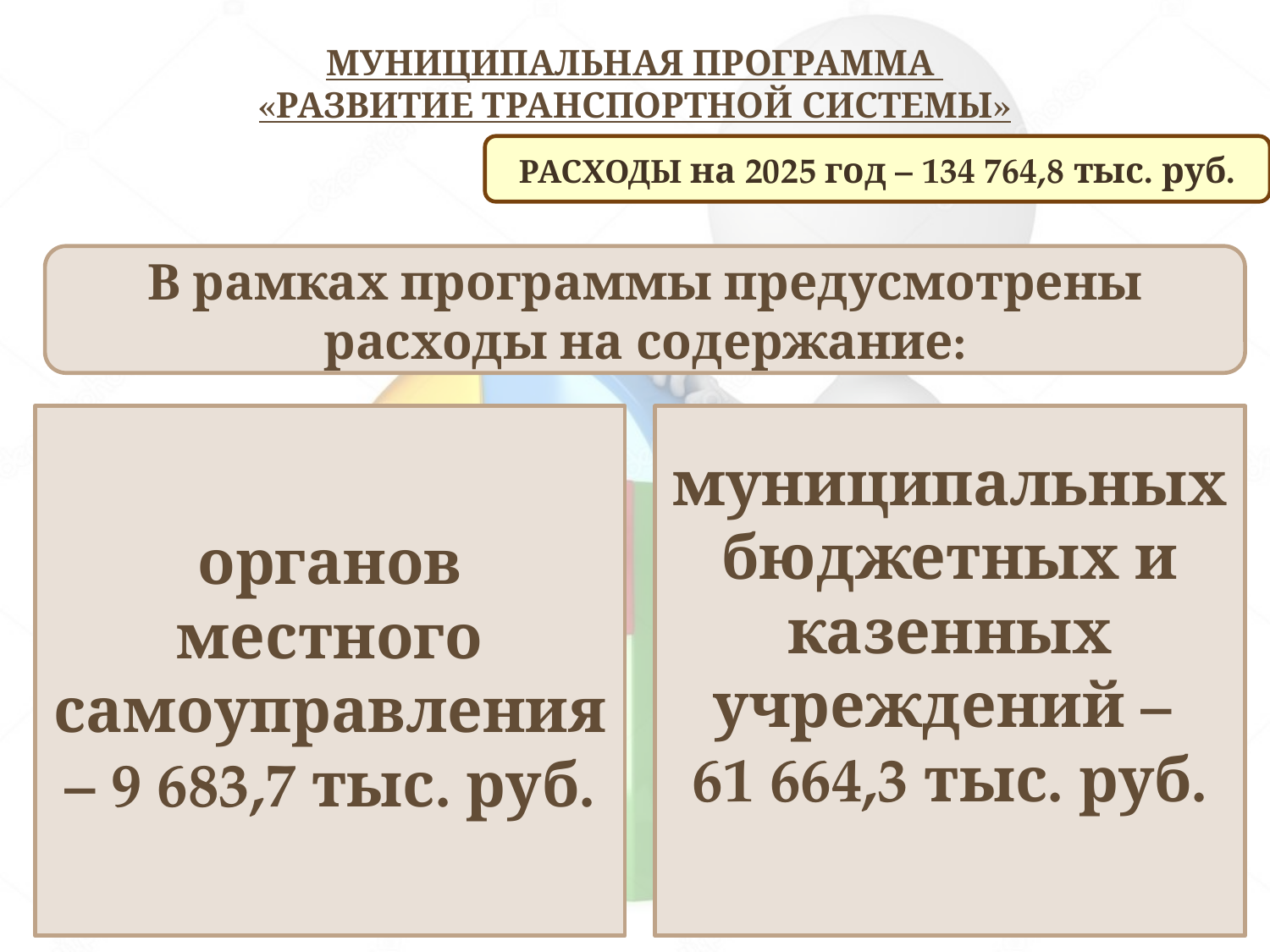

# МУНИЦИПАЛЬНАЯ ПРОГРАММА «РАЗВИТИЕ ТРАНСПОРТНОЙ СИСТЕМЫ»
РАСХОДЫ на 2025 год – 134 764,8 тыс. руб.
В рамках программы предусмотрены расходы на содержание:
органов местного самоуправления – 9 683,7 тыс. руб.
муниципальных бюджетных и казенных учреждений –
61 664,3 тыс. руб.